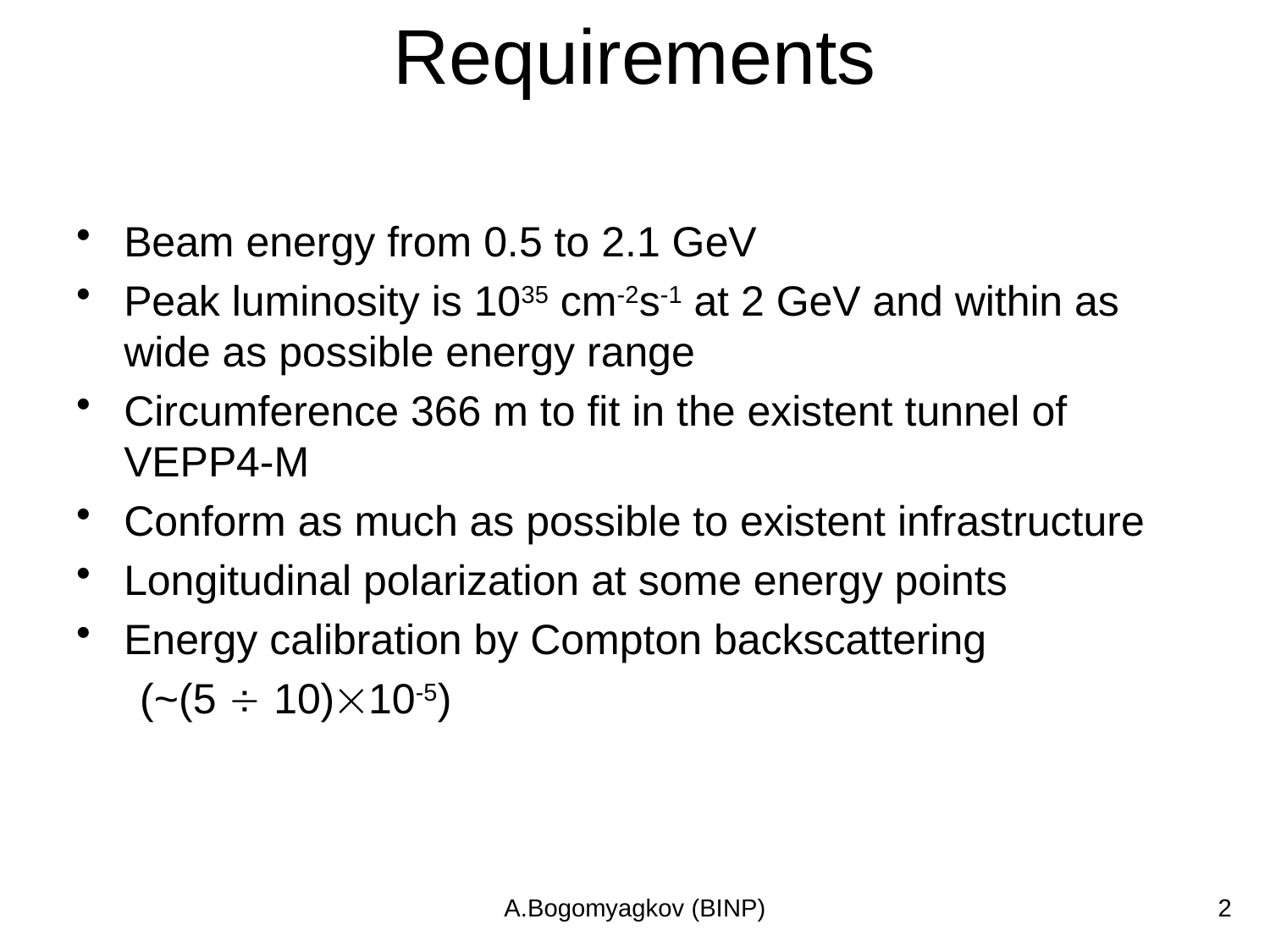

# Requirements
Beam energy from 0.5 to 2.1 GeV
Peak luminosity is 1035 cm-2s-1 at 2 GeV and within as wide as possible energy range
Circumference 366 m to fit in the existent tunnel of VEPP4-M
Conform as much as possible to existent infrastructure
Longitudinal polarization at some energy points
Energy calibration by Compton backscattering
(~(5 ÷ 10)×10-5)
A.Bogomyagkov (BINP)
2